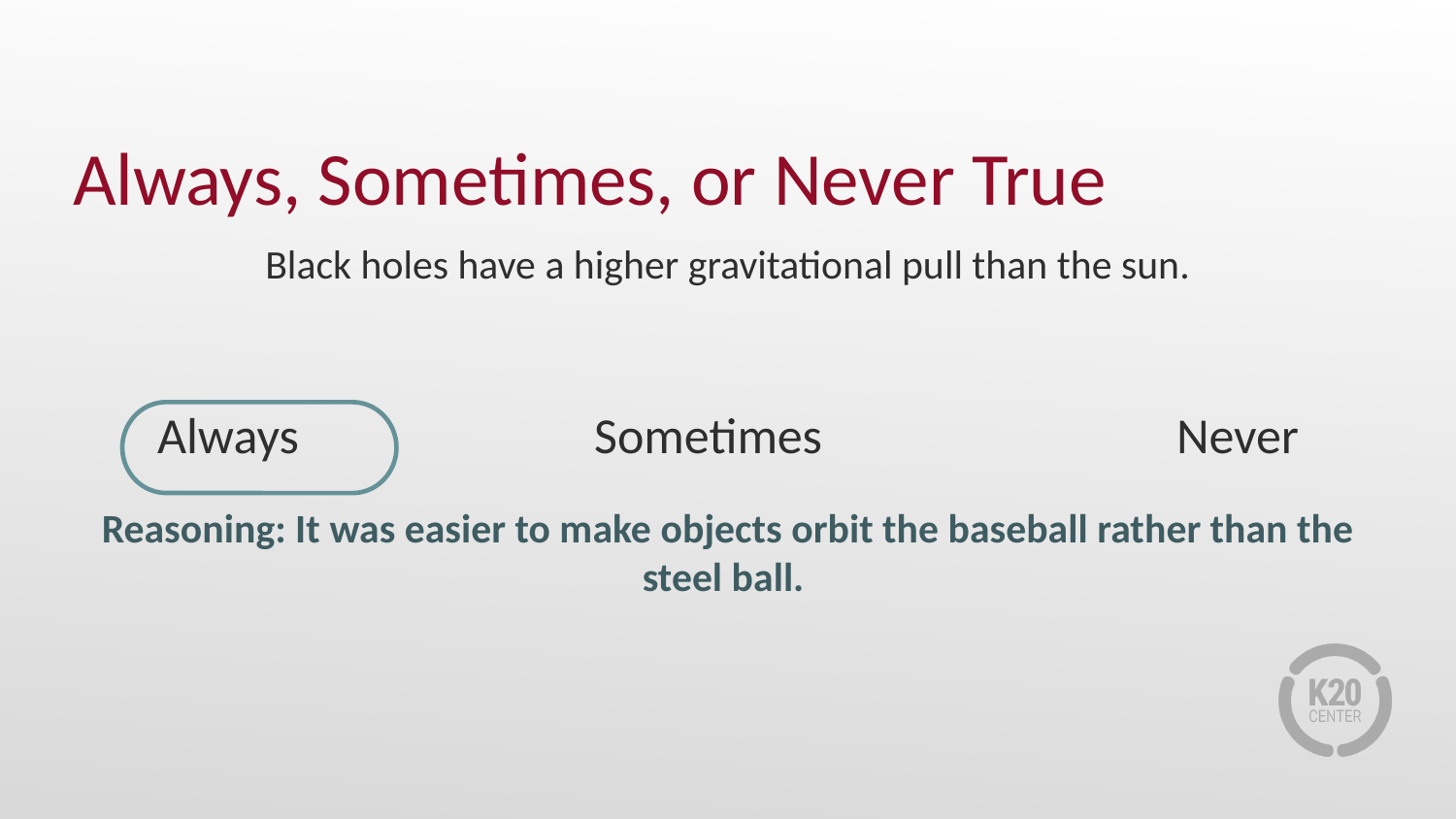

# Always, Sometimes, or Never True
Black holes have a higher gravitational pull than the sun.

Always			Sometimes			Never

Reasoning: It was easier to make objects orbit the baseball rather than the steel ball.